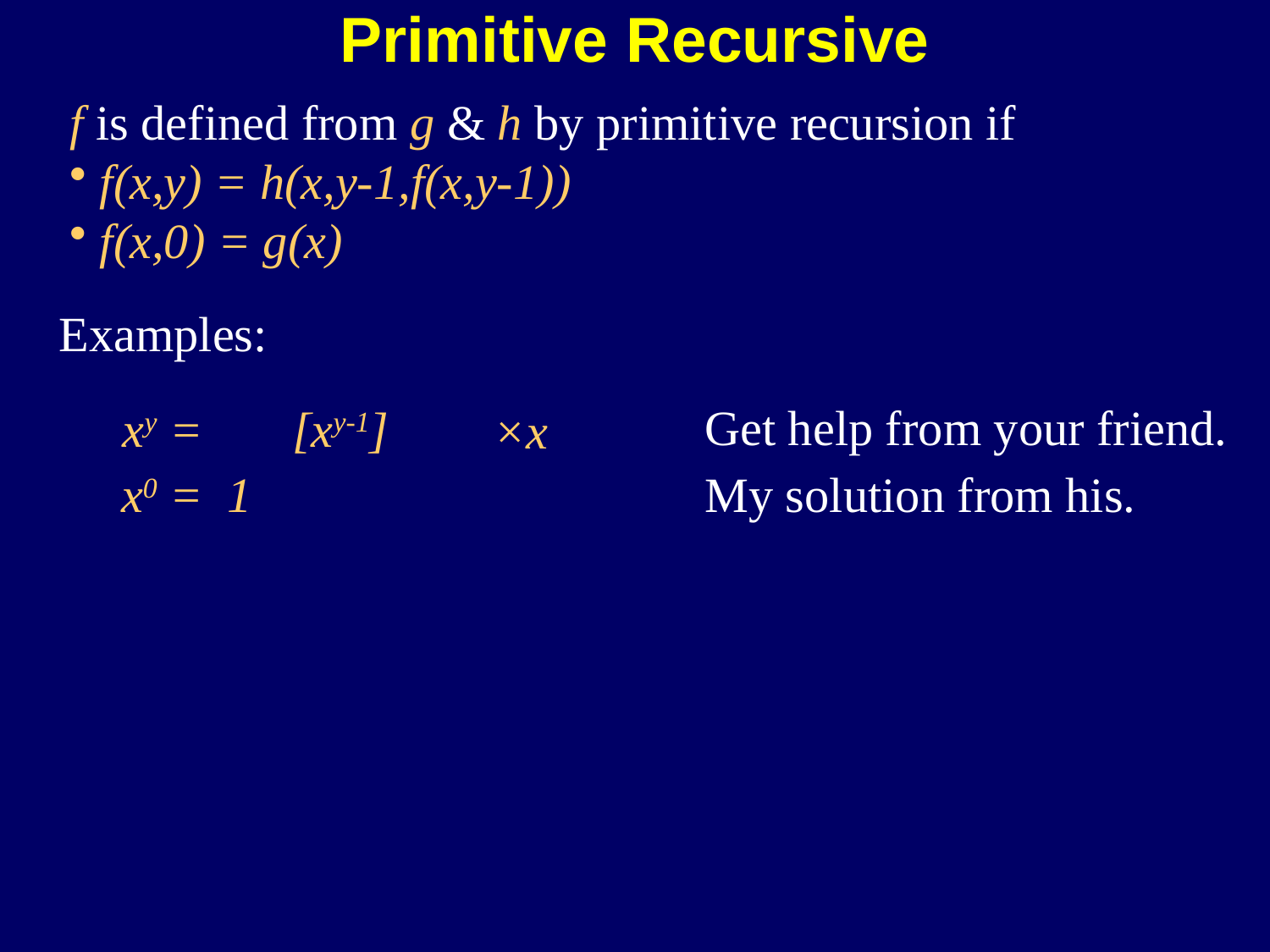

Primitive Recursive
f is defined from g & h by primitive recursion if
f(x,y) = h(x,y-1,f(x,y-1))
f(x,0) = g(x)
Examples:
Get help from your friend.
xy =
[xy-1]
×x
x0 =  1
My solution from his.